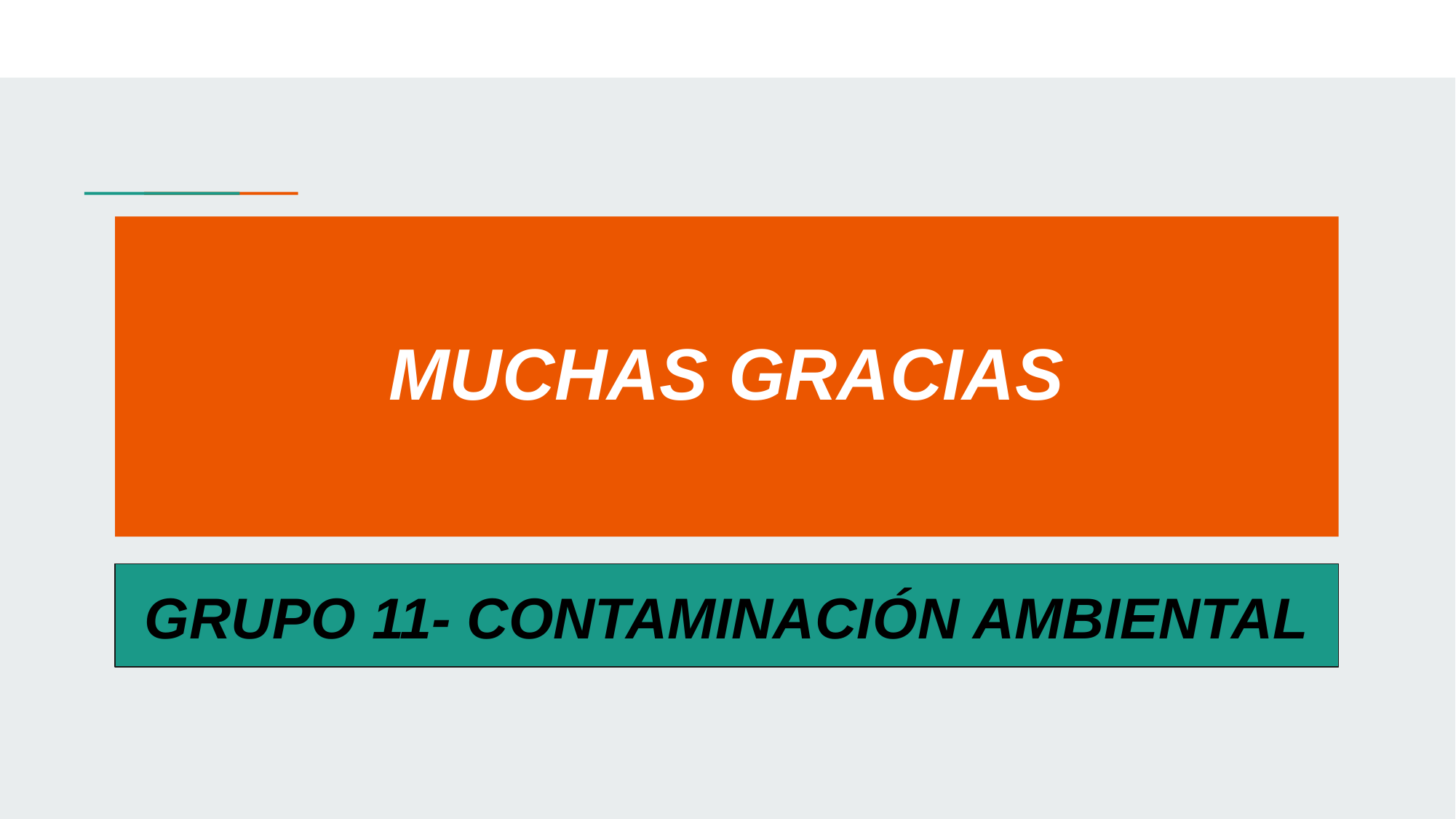

# MUCHAS GRACIAS
GRUPO 11- CONTAMINACIÓN AMBIENTAL